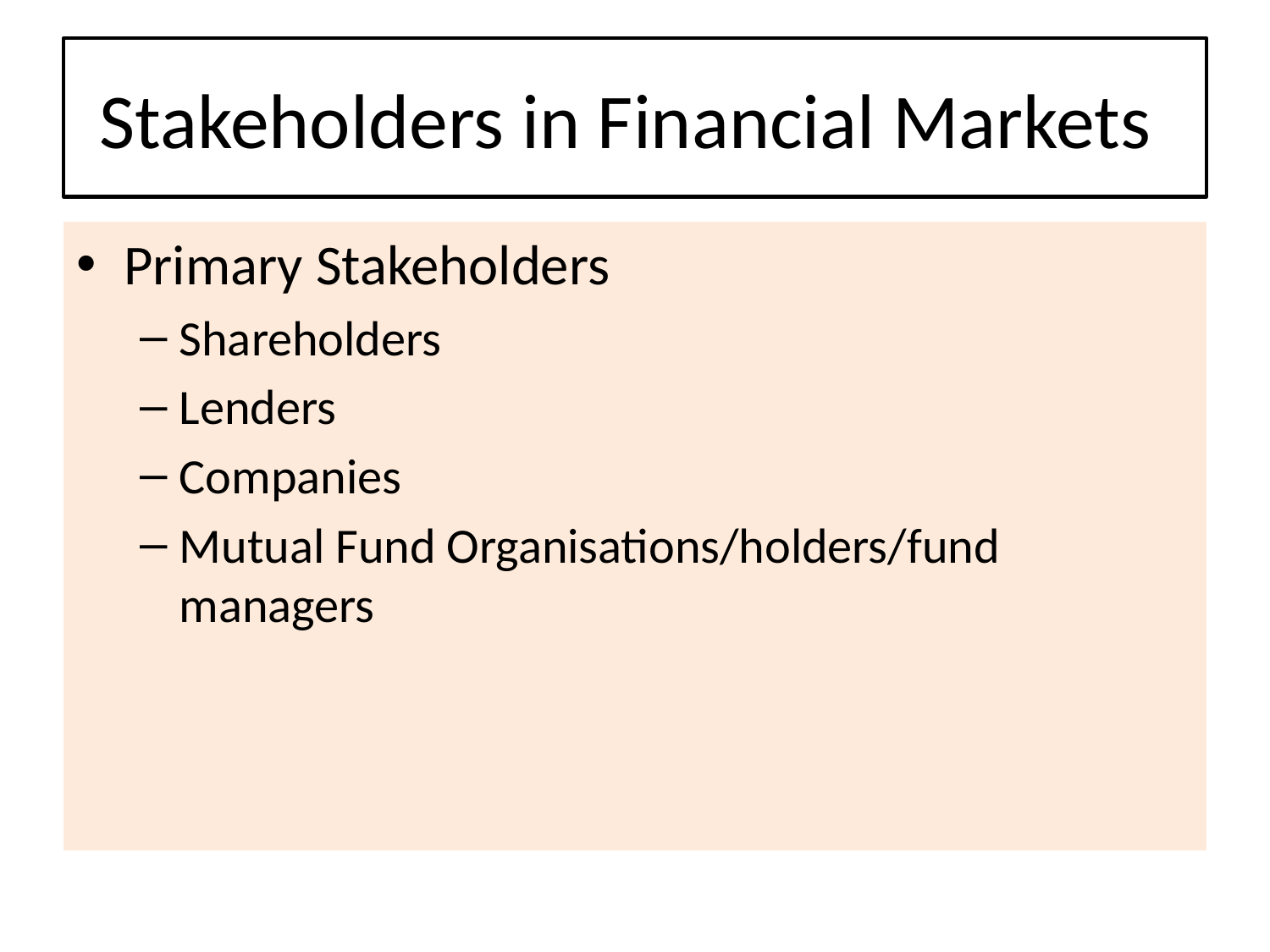

# Stakeholders in Financial Markets
Primary Stakeholders
Shareholders
Lenders
Companies
Mutual Fund Organisations/holders/fund managers